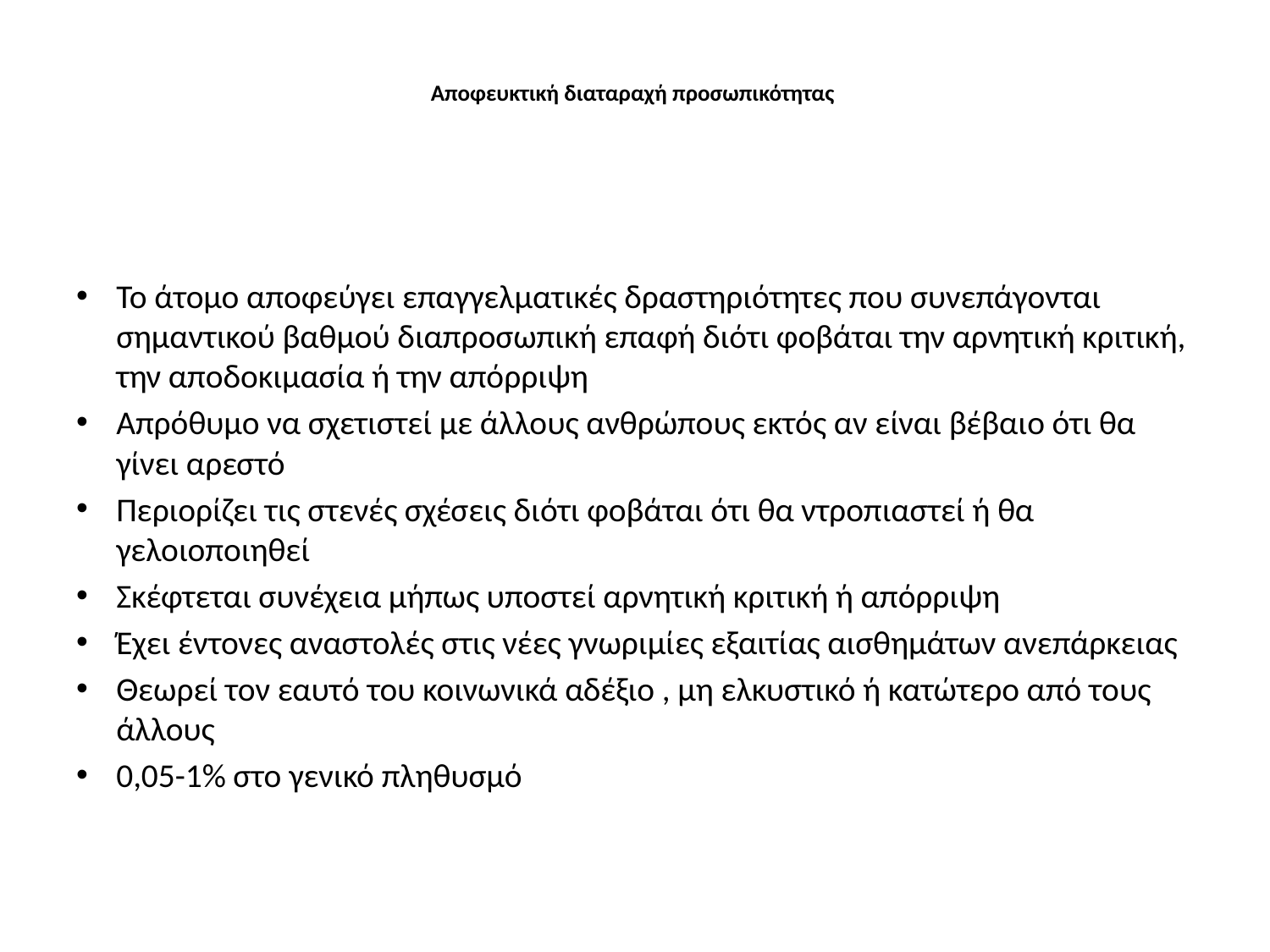

# Αποφευκτική διαταραχή προσωπικότητας

Το άτομο αποφεύγει επαγγελματικές δραστηριότητες που συνεπάγονται σημαντικού βαθμού διαπροσωπική επαφή διότι φοβάται την αρνητική κριτική, την αποδοκιμασία ή την απόρριψη
Απρόθυμο να σχετιστεί με άλλους ανθρώπους εκτός αν είναι βέβαιο ότι θα γίνει αρεστό
Περιορίζει τις στενές σχέσεις διότι φοβάται ότι θα ντροπιαστεί ή θα γελοιοποιηθεί
Σκέφτεται συνέχεια μήπως υποστεί αρνητική κριτική ή απόρριψη
Έχει έντονες αναστολές στις νέες γνωριμίες εξαιτίας αισθημάτων ανεπάρκειας
Θεωρεί τον εαυτό του κοινωνικά αδέξιο , μη ελκυστικό ή κατώτερο από τους άλλους
0,05-1% στο γενικό πληθυσμό